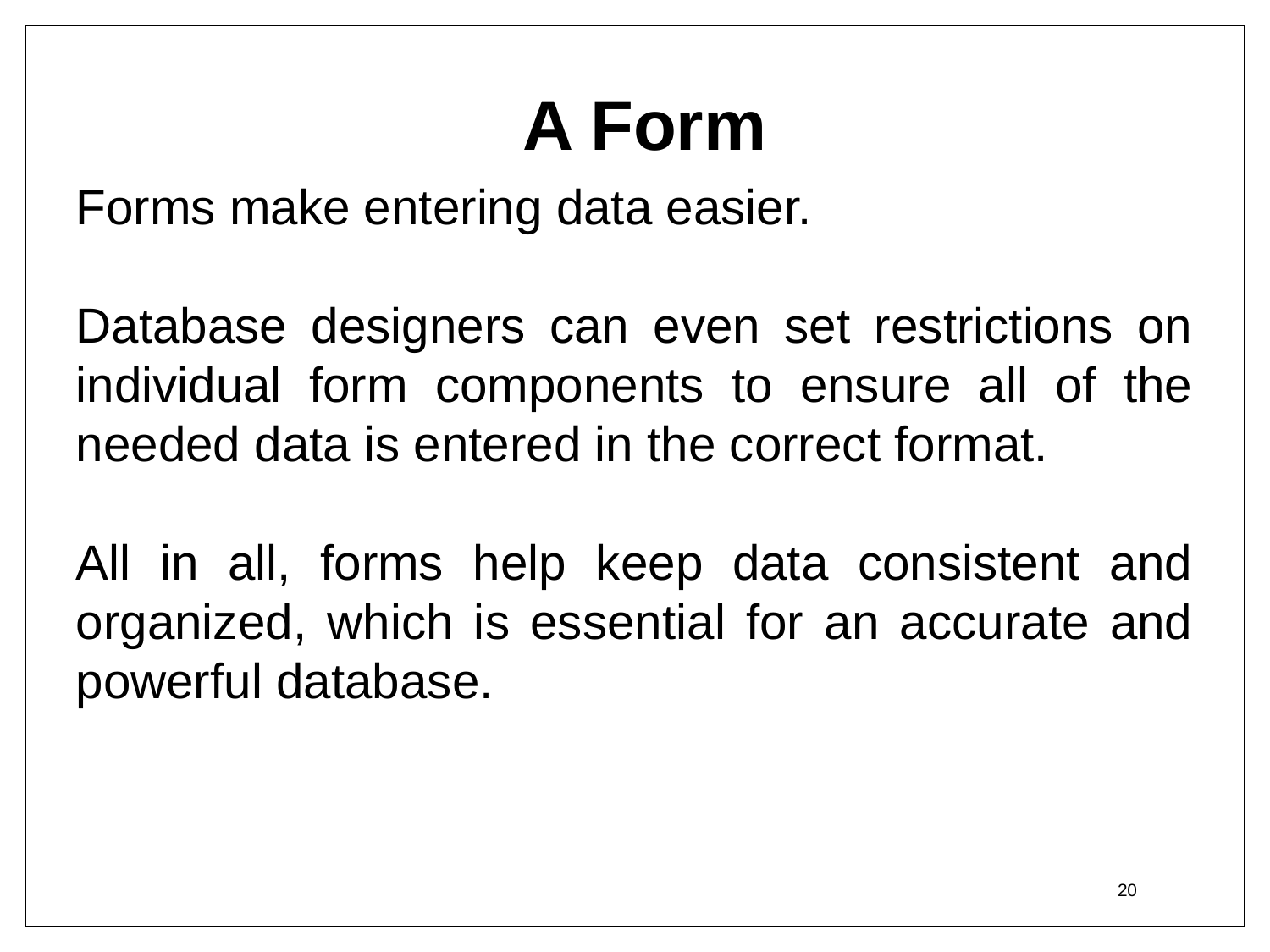

A Form
Forms make entering data easier.

Database designers can even set restrictions on individual form components to ensure all of the needed data is entered in the correct format.

All in all, forms help keep data consistent and organized, which is essential for an accurate and powerful database.
20